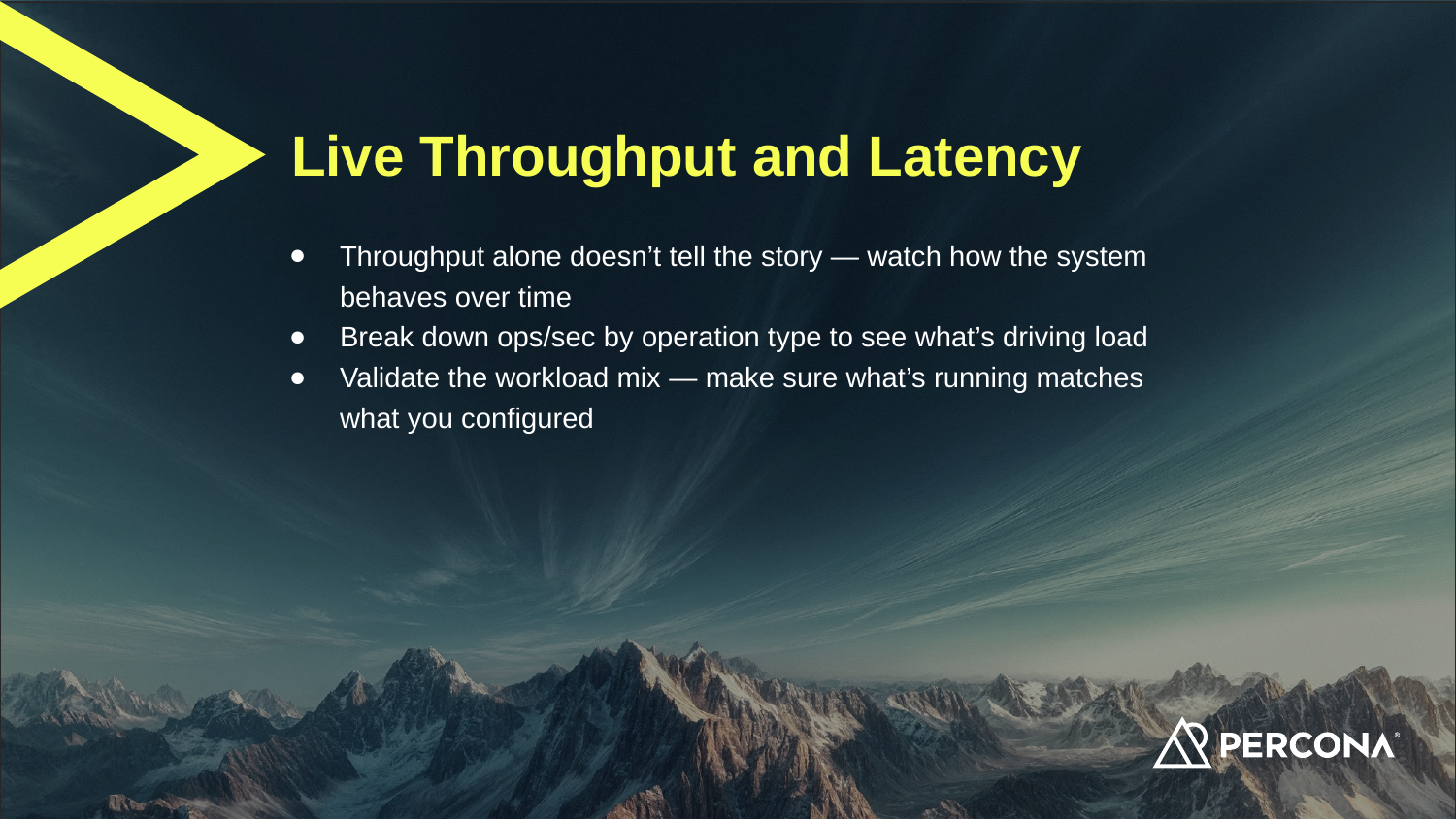

# Live Throughput and Latency
Throughput alone doesn’t tell the story — watch how the system behaves over time
Break down ops/sec by operation type to see what’s driving load
Validate the workload mix — make sure what’s running matches what you configured